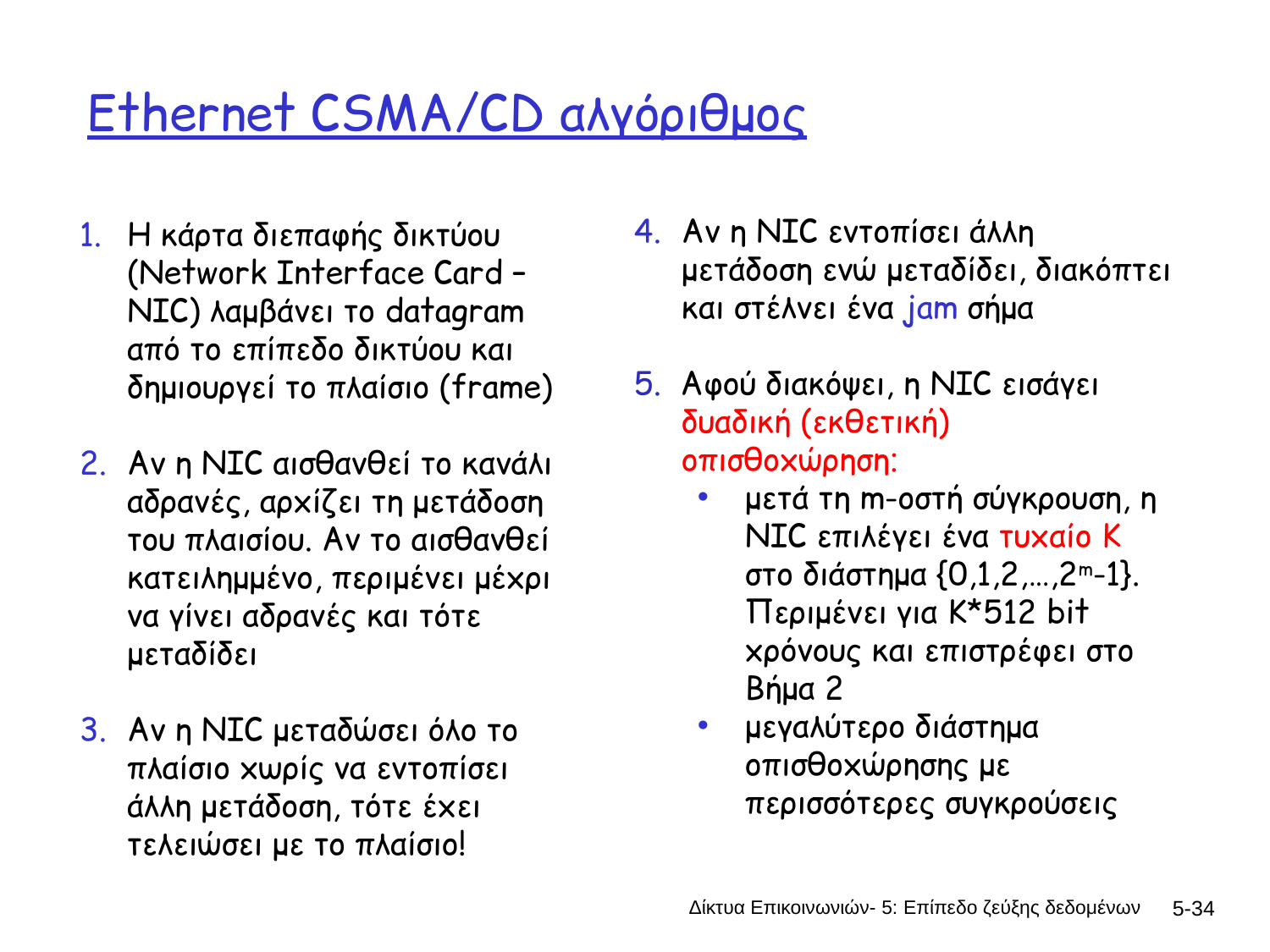

# Ethernet CSMA/CD αλγόριθμος
Αν η NIC εντοπίσει άλλη μετάδοση ενώ μεταδίδει, διακόπτει και στέλνει ένα jam σήμα

5.  Αφού διακόψει, η NIC εισάγει δυαδική (εκθετική) οπισθοχώρηση:
μετά τη m-οστή σύγκρουση, η NIC επιλέγει ένα τυχαίο Κ στο διάστημα {0,1,2,…,2m-1}. Περιμένει για Κ*512 bit χρόνους και επιστρέφει στο Βήμα 2
μεγαλύτερο διάστημα οπισθοχώρησης με περισσότερες συγκρούσεις
Η κάρτα διεπαφής δικτύου (Network Interface Card – NIC) λαμβάνει το datagram από το επίπεδο δικτύου και δημιουργεί το πλαίσιο (frame)

Αν η NIC αισθανθεί το κανάλι αδρανές, αρχίζει τη μετάδοση του πλαισίου. Αν το αισθανθεί κατειλημμένο, περιμένει μέχρι να γίνει αδρανές και τότε μεταδίδει

Αν η NIC μεταδώσει όλο το πλαίσιο χωρίς να εντοπίσει άλλη μετάδοση, τότε έχει τελειώσει με το πλαίσιο!
Δίκτυα Επικοινωνιών- 5: Επίπεδο ζεύξης δεδομένων
5-34